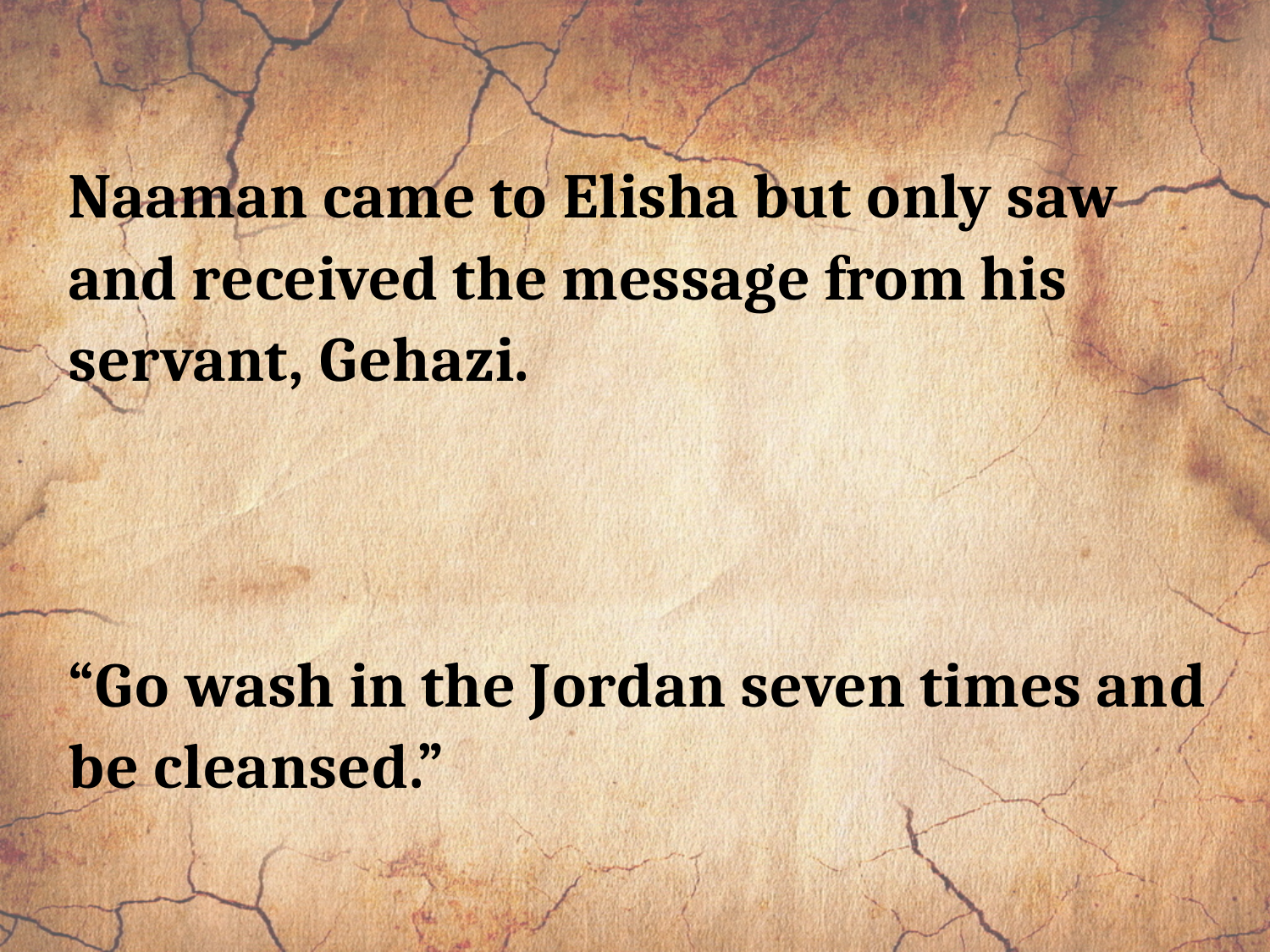

Naaman came to Elisha but only saw and received the message from his servant, Gehazi.

“Go wash in the Jordan seven times and be cleansed.”